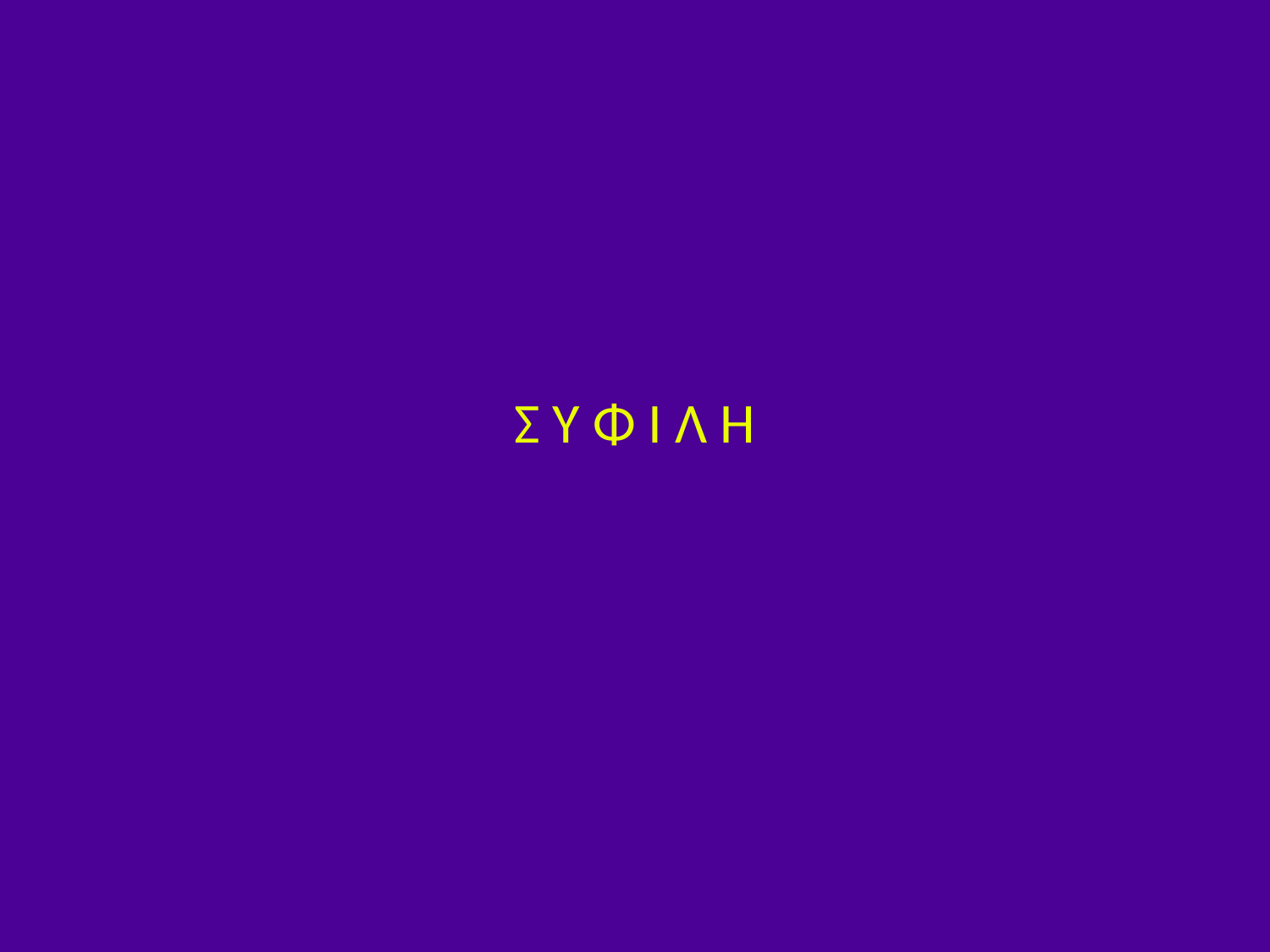

#

Σ Υ Φ Ι Λ Η